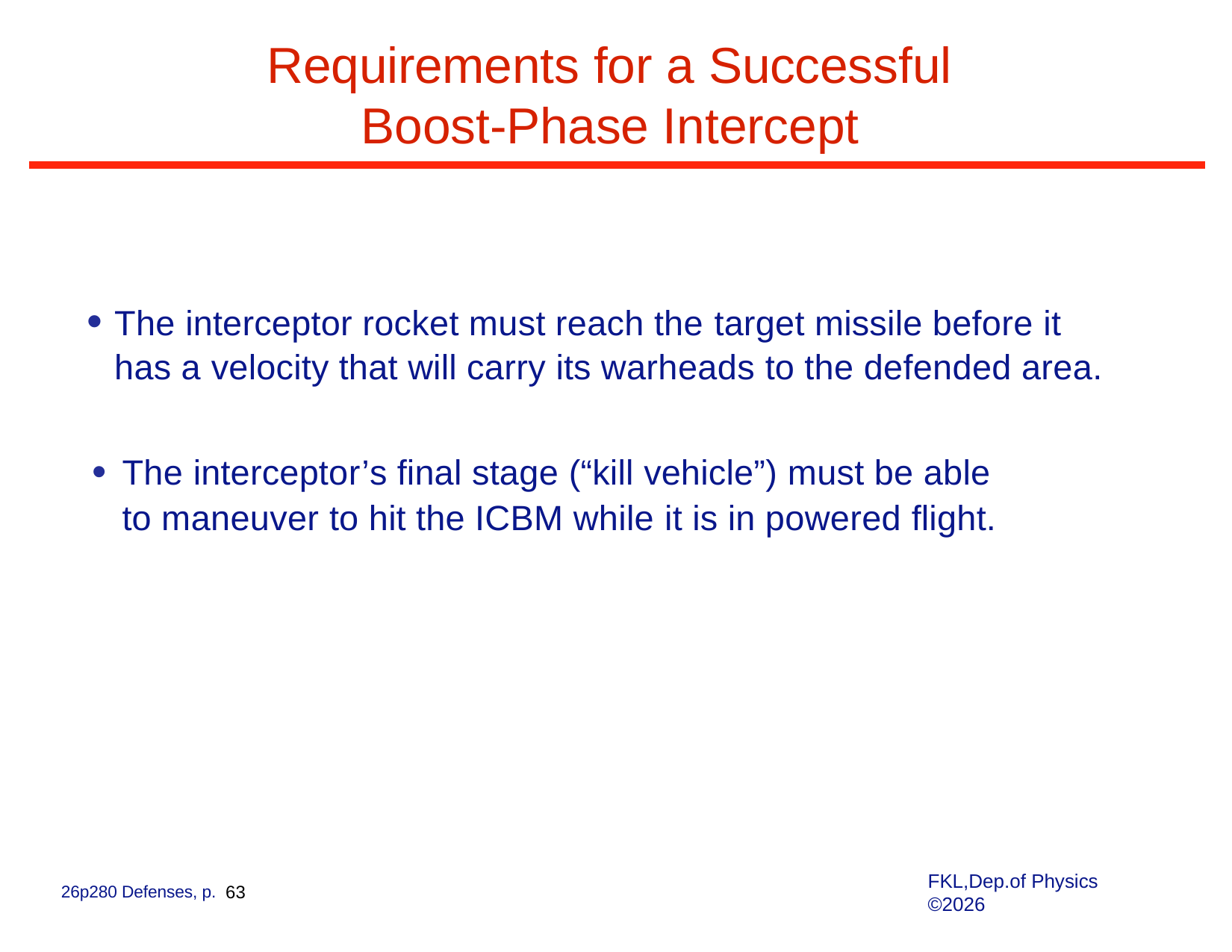

Requirements for a Successful Boost-Phase Intercept
The interceptor rocket must reach the target missile before it has a velocity that will carry its warheads to the defended area.

The interceptor’s final stage (“kill vehicle”) must be able to maneuver to hit the ICBM while it is in powered flight.
FKL,Dep.of Physics ©2026
26p280 Defenses, p.  63